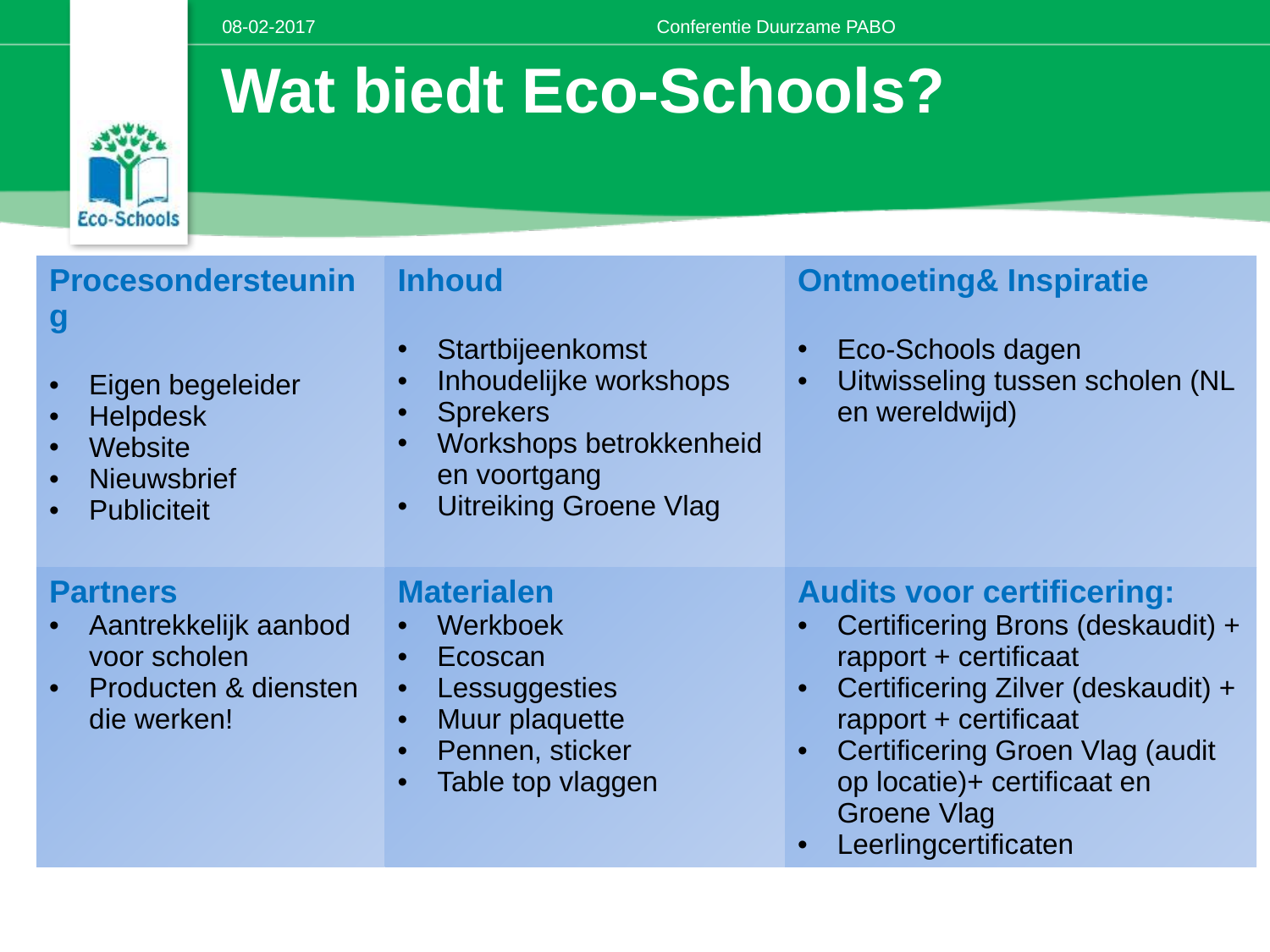

08-02-2017
Conferentie Duurzame PABO
Wat biedt Eco-Schools?
| Procesondersteuning Eigen begeleider Helpdesk Website Nieuwsbrief Publiciteit | Inhoud Startbijeenkomst Inhoudelijke workshops Sprekers Workshops betrokkenheid en voortgang Uitreiking Groene Vlag | Ontmoeting& Inspiratie Eco-Schools dagen Uitwisseling tussen scholen (NL en wereldwijd) |
| --- | --- | --- |
| Partners Aantrekkelijk aanbod voor scholen Producten & diensten die werken! | Materialen Werkboek Ecoscan Lessuggesties Muur plaquette Pennen, sticker Table top vlaggen | Audits voor certificering: Certificering Brons (deskaudit) + rapport + certificaat Certificering Zilver (deskaudit) + rapport + certificaat Certificering Groen Vlag (audit op locatie)+ certificaat en Groene Vlag Leerlingcertificaten |